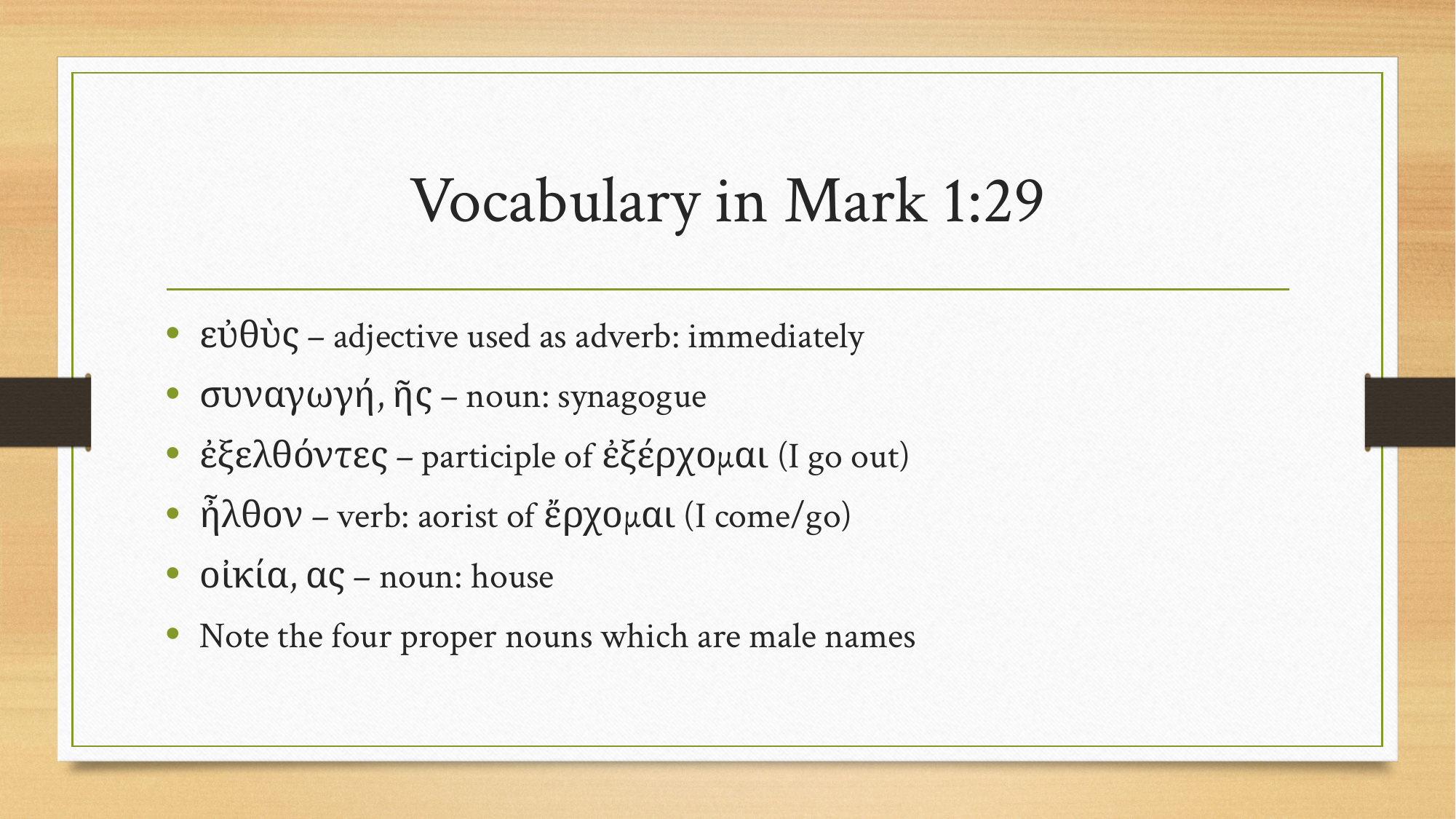

# Vocabulary in Mark 1:29
εὐθὺς – adjective used as adverb: immediately
συναγωγή, ῆς – noun: synagogue
ἐξελθόντες – participle of ἐξέρχομαι (I go out)
ἦλθον – verb: aorist of ἔρχομαι (I come/go)
οἰκία, ας – noun: house
Note the four proper nouns which are male names